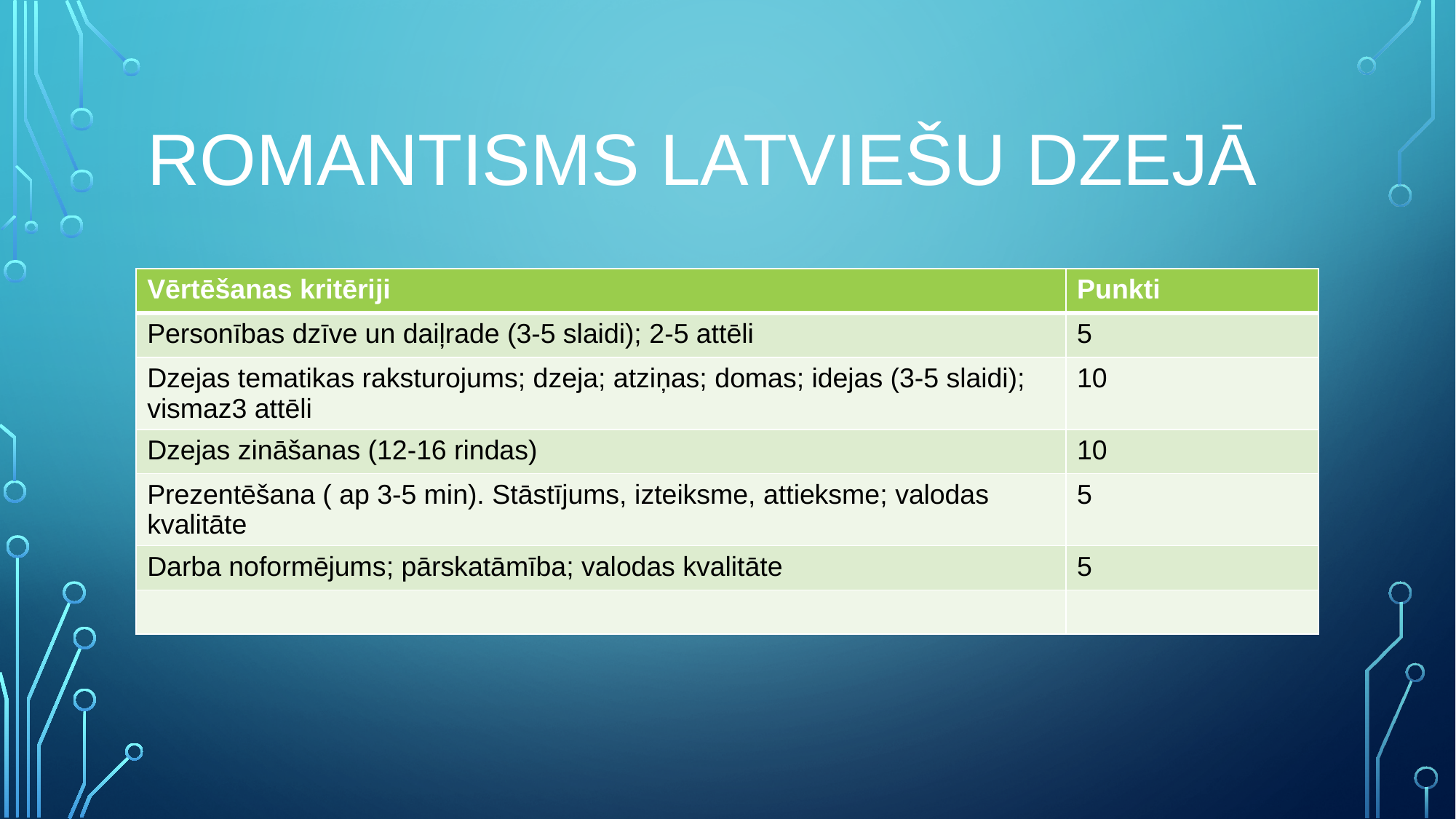

# Romantisms latviešu dzejā
| Vērtēšanas kritēriji | Punkti |
| --- | --- |
| Personības dzīve un daiļrade (3-5 slaidi); 2-5 attēli | 5 |
| Dzejas tematikas raksturojums; dzeja; atziņas; domas; idejas (3-5 slaidi); vismaz3 attēli | 10 |
| Dzejas zināšanas (12-16 rindas) | 10 |
| Prezentēšana ( ap 3-5 min). Stāstījums, izteiksme, attieksme; valodas kvalitāte | 5 |
| Darba noformējums; pārskatāmība; valodas kvalitāte | 5 |
|  |  |